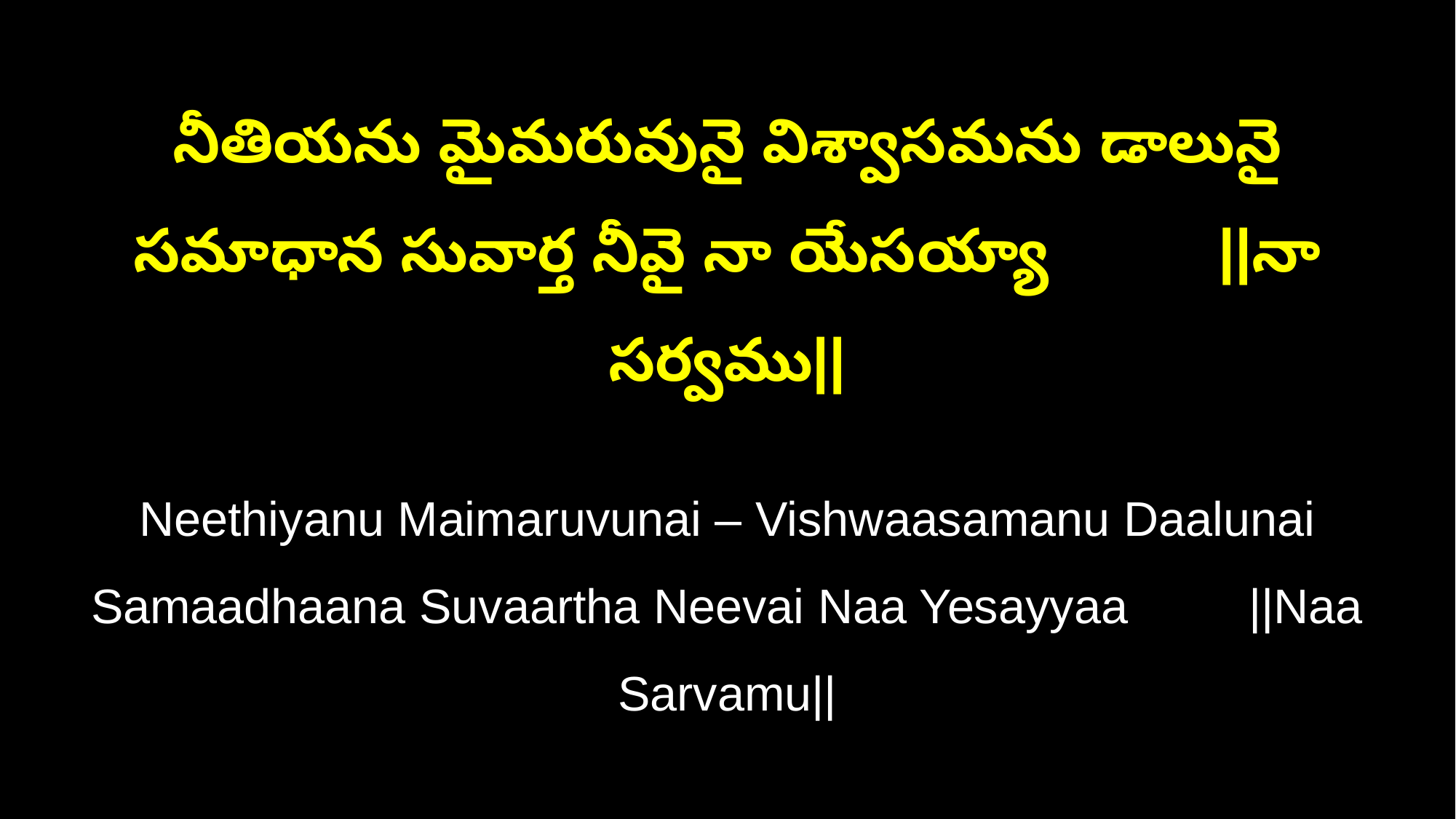

నీతియను మైమరువునై విశ్వాసమను డాలునై
సమాధాన సువార్త నీవై నా యేసయ్యా          ||నా సర్వము||
Neethiyanu Maimaruvunai – Vishwaasamanu Daalunai
Samaadhaana Suvaartha Neevai Naa Yesayyaa         ||Naa Sarvamu||